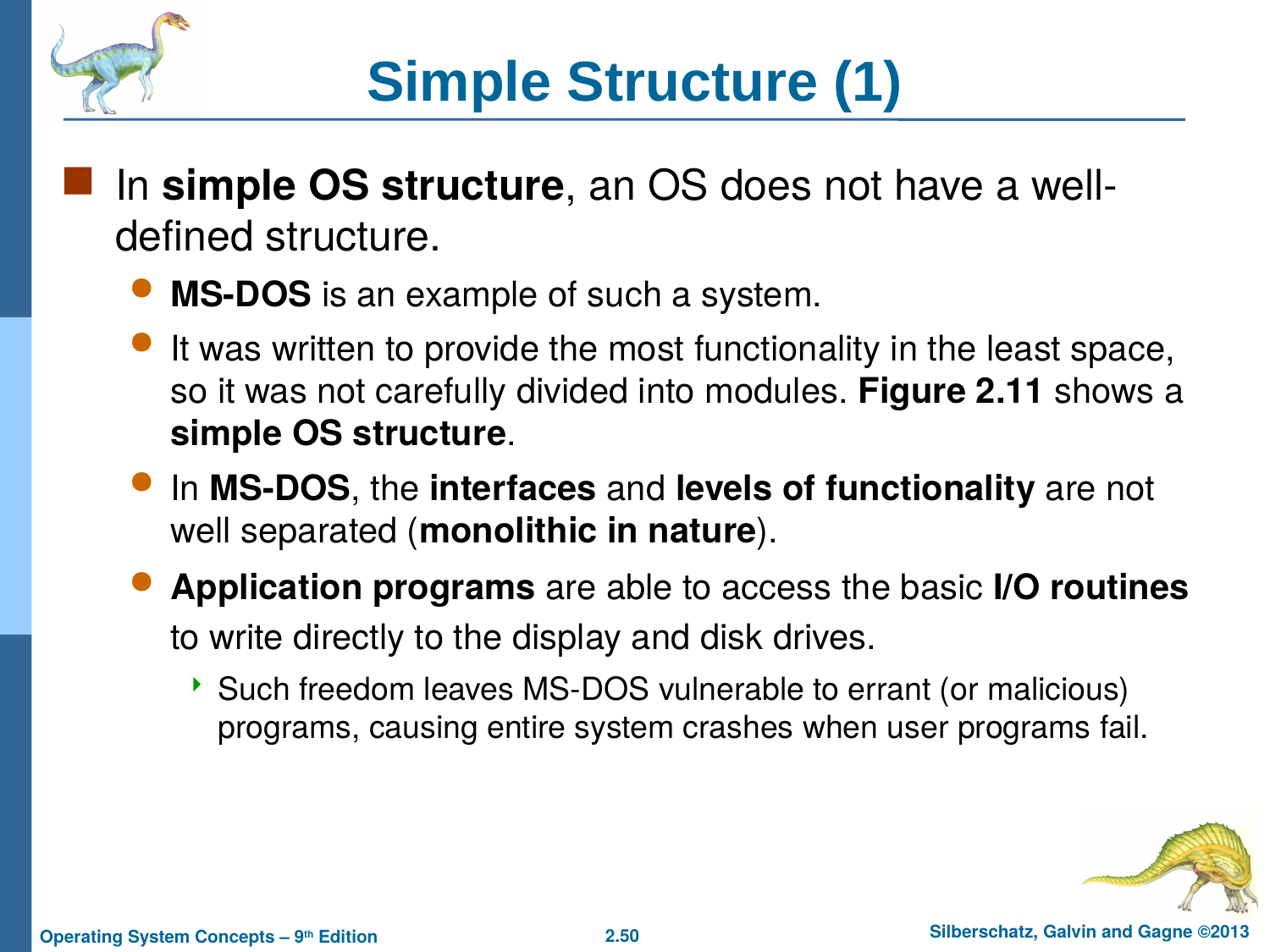

# Simple Structure (1)
In simple OS structure, an OS does not have a well-defined structure.
MS-DOS is an example of such a system.
It was written to provide the most functionality in the least space, so it was not carefully divided into modules. Figure 2.11 shows a simple OS structure.
In MS-DOS, the interfaces and levels of functionality are not well separated (monolithic in nature).
Application programs are able to access the basic I/O routines to write directly to the display and disk drives.
Such freedom leaves MS-DOS vulnerable to errant (or malicious) programs, causing entire system crashes when user programs fail.